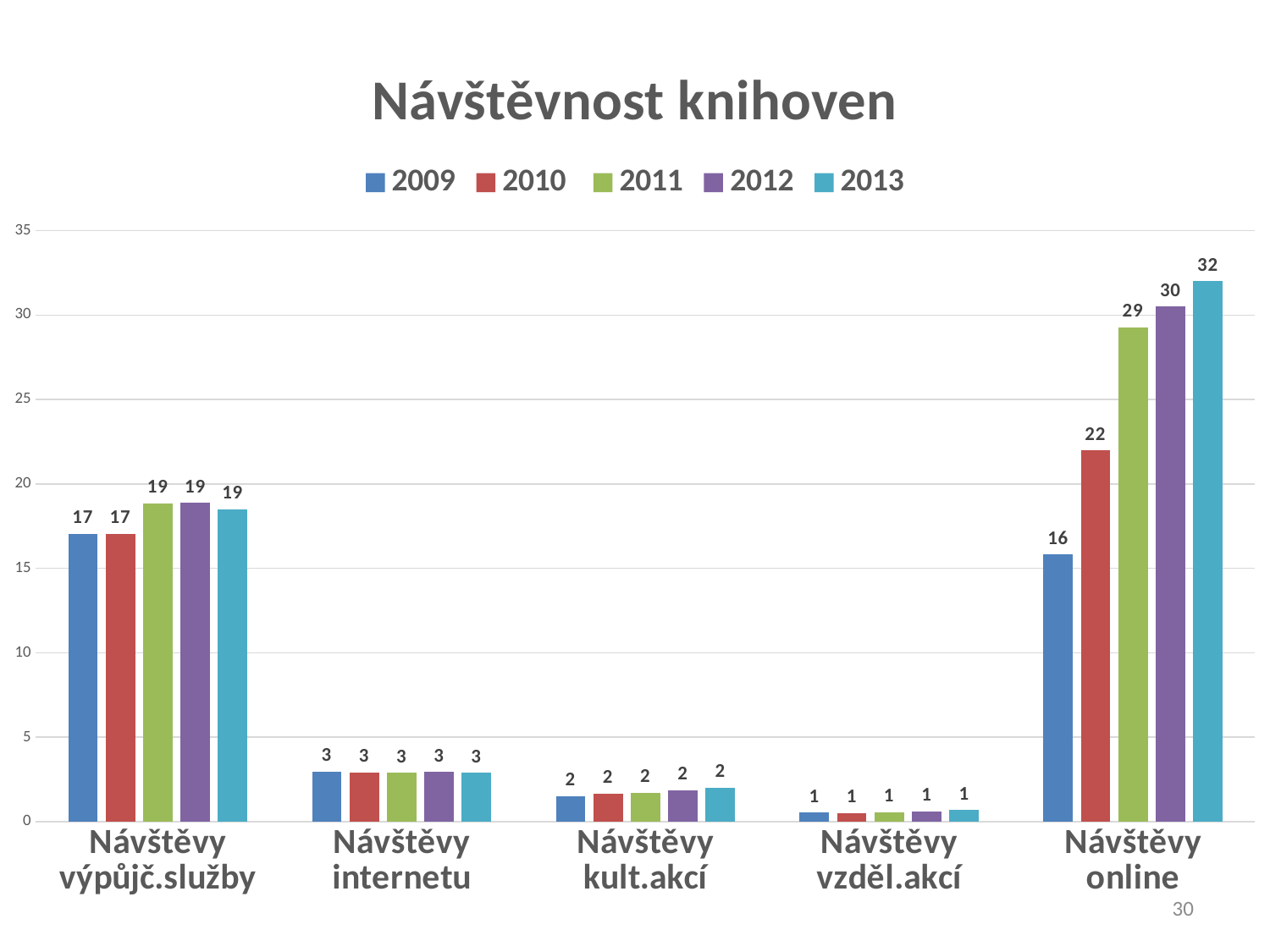

### Chart: Návštěvnost knihoven

| Category | 2009 | 2010  | 2011 | 2012 | 2013 |
|---|---|---|---|---|---|
| Návštěvy výpůjč.služby | 17.052864999999997 | 17.049824 | 18.852561 | 18.878074 | 18.5 |
| Návštěvy internetu | 2.973596 | 2.93058 | 2.889651 | 2.943974 | 2.9 |
| Návštěvy kult.akcí | 1.516341 | 1.653468 | 1.716302 | 1.856458 | 2.0 |
| Návštěvy vzděl.akcí | 0.52934 | 0.523126 | 0.56672 | 0.619409 | 0.7 |
| Návštěvy online | 15.821814 | 21.979211 | 29.26777 | 30.496671 | 32.0 |
30